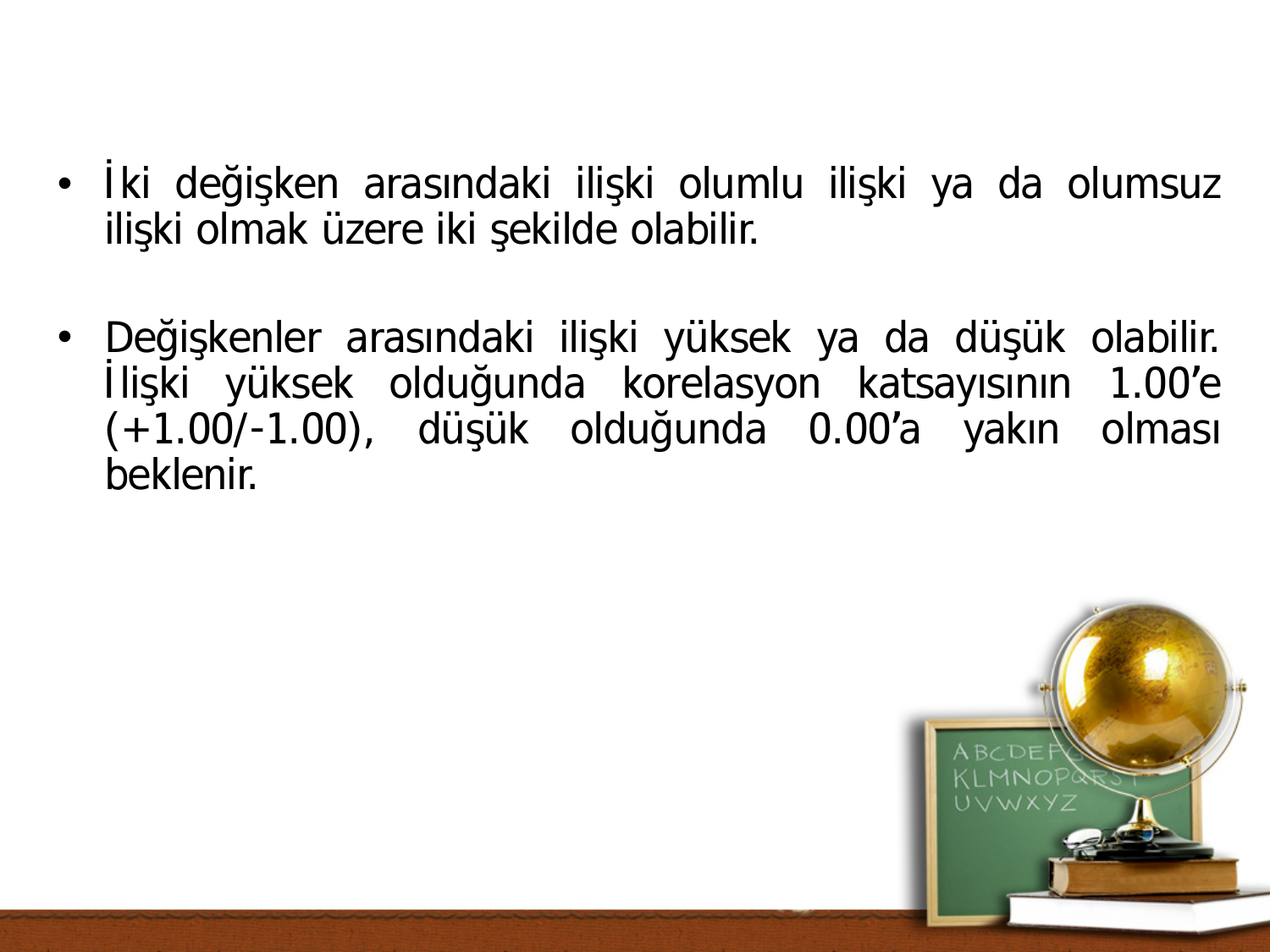

İki değişken arasındaki ilişki olumlu ilişki ya da olumsuz ilişki olmak üzere iki şekilde olabilir.

Değişkenler arasındaki ilişki yüksek ya da düşük olabilir. İlişki yüksek olduğunda korelasyon katsayısının 1.00’e (+1.00/-1.00), düşük olduğunda 0.00’a yakın olması beklenir.